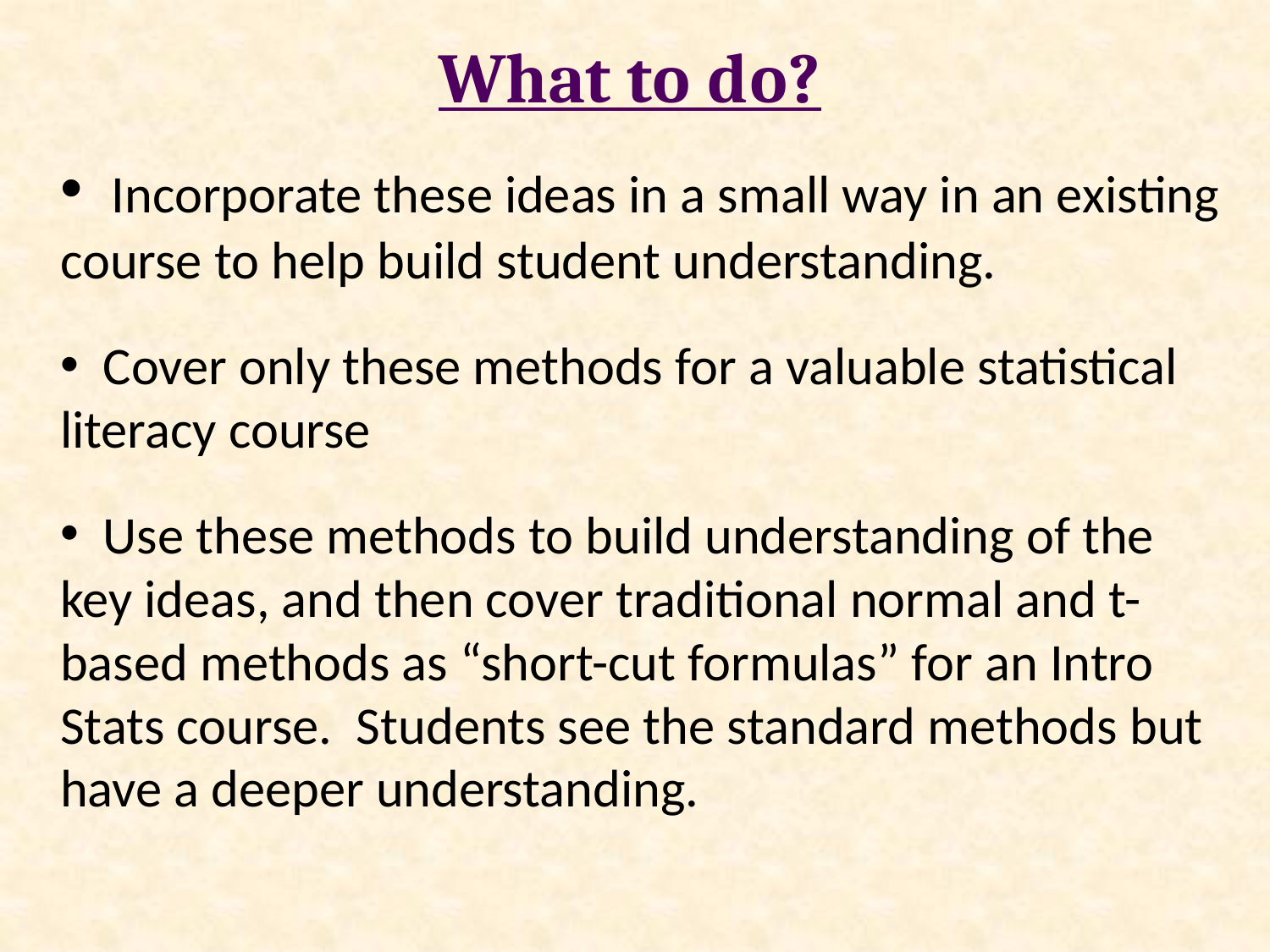

What to do?
  Incorporate these ideas in a small way in an existing course to help build student understanding.
  Cover only these methods for a valuable statistical literacy course
  Use these methods to build understanding of the key ideas, and then cover traditional normal and t-based methods as “short-cut formulas” for an Intro Stats course.  Students see the standard methods but have a deeper understanding.